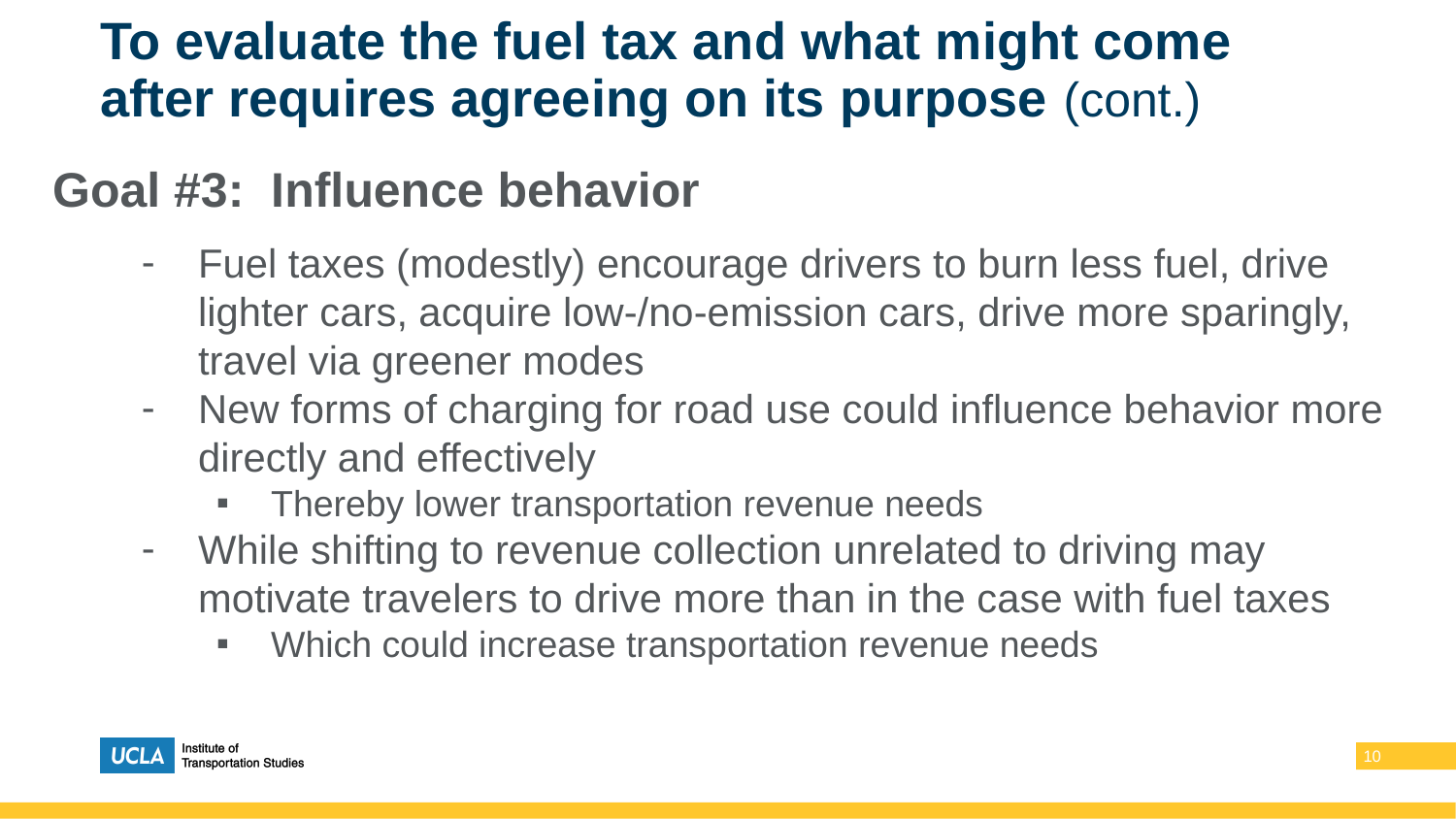

# To evaluate the fuel tax and what might come after requires agreeing on its purpose (cont.)

Goal #3:  Influence behavior
Fuel taxes (modestly) encourage drivers to burn less fuel, drive lighter cars, acquire low-/no-emission cars, drive more sparingly, travel via greener modes
New forms of charging for road use could influence behavior more directly and effectively
Thereby lower transportation revenue needs
While shifting to revenue collection unrelated to driving may motivate travelers to drive more than in the case with fuel taxes
Which could increase transportation revenue needs
10